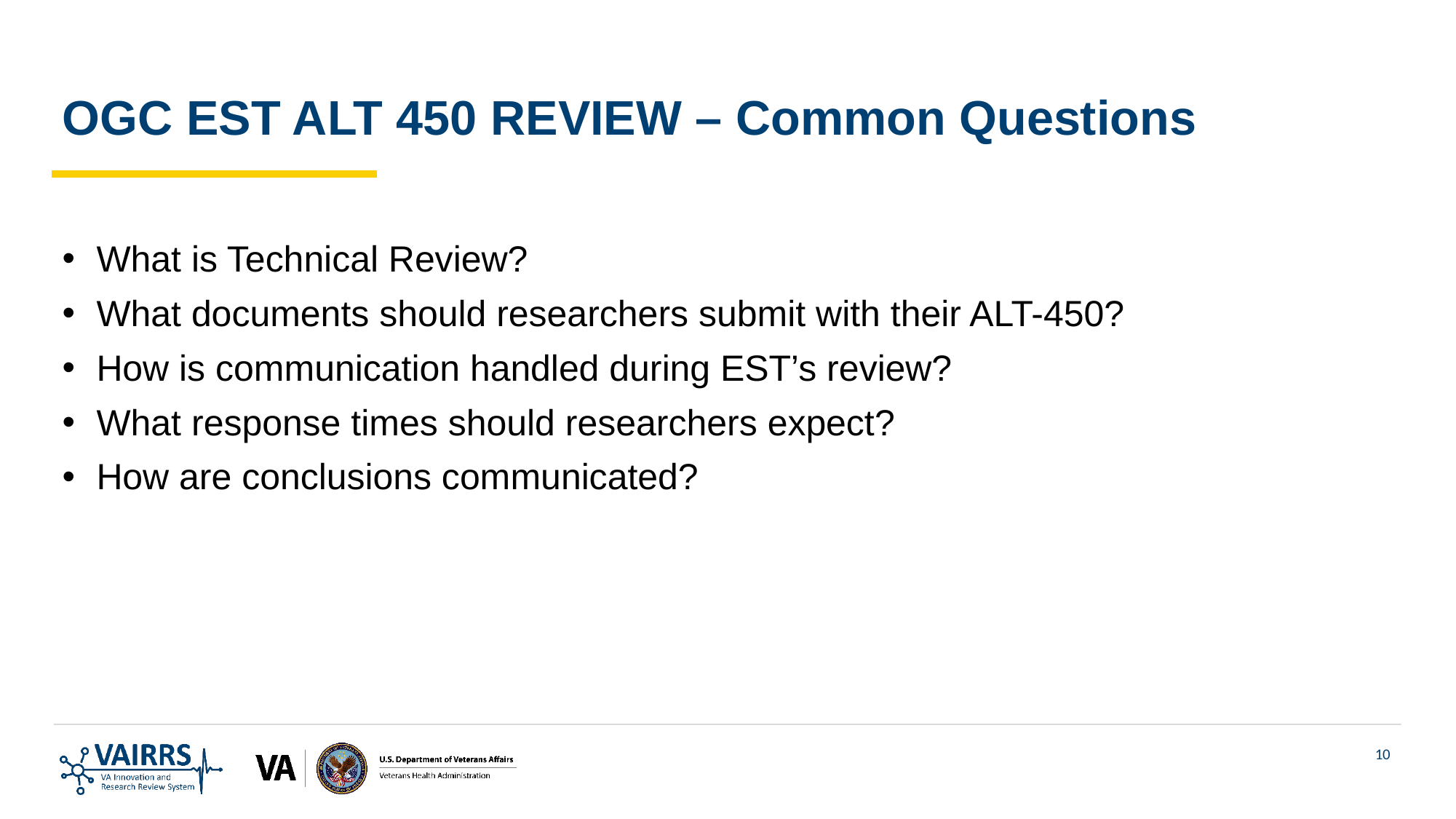

OGC EST ALT 450 REVIEW – Common Questions
What is Technical Review?
What documents should researchers submit with their ALT-450?
How is communication handled during EST’s review?
What response times should researchers expect?
How are conclusions communicated?